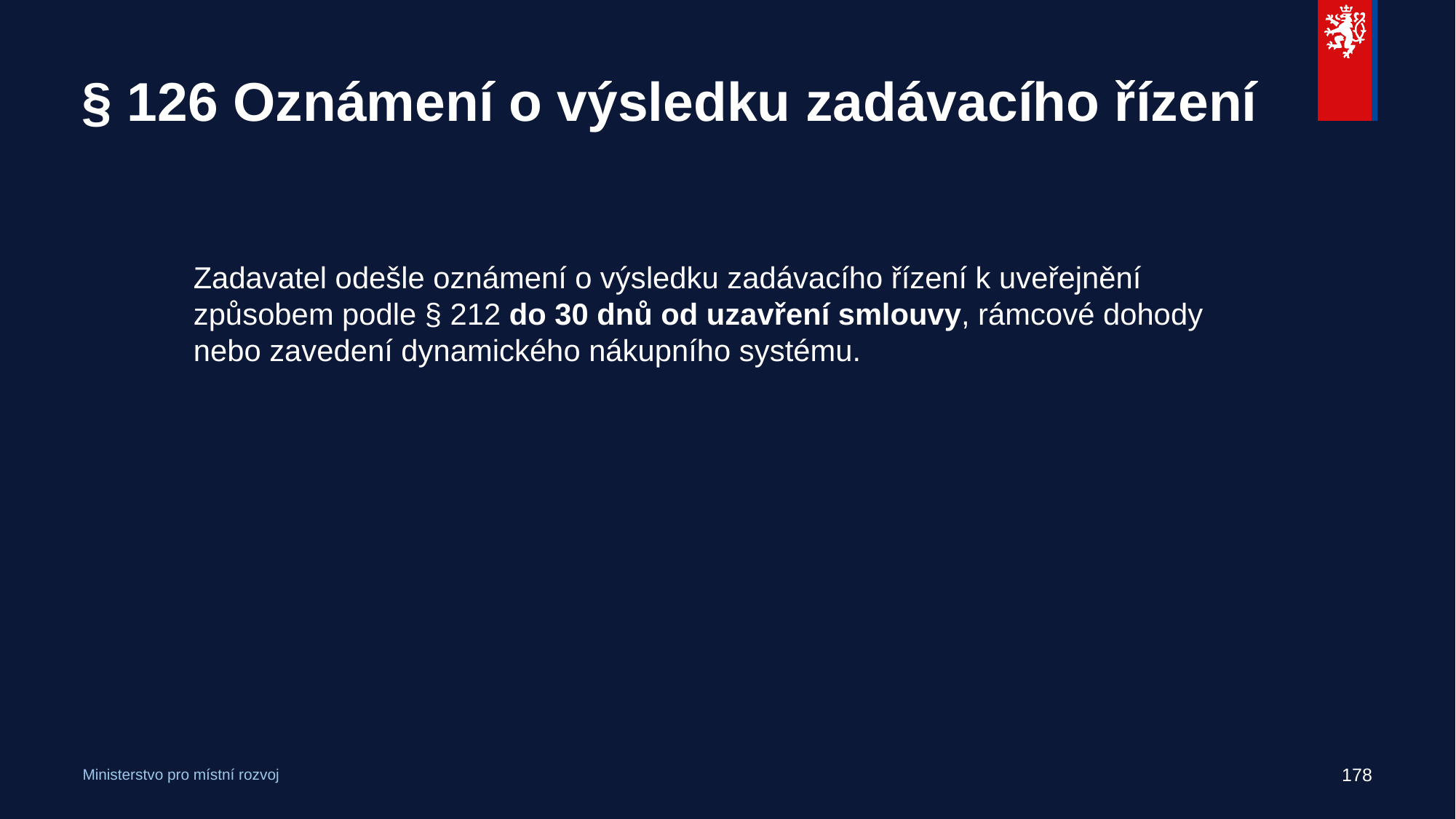

# § 126 Oznámení o výsledku zadávacího řízení
Zadavatel odešle oznámení o výsledku zadávacího řízení k uveřejnění způsobem podle § 212 do 30 dnů od uzavření smlouvy, rámcové dohody nebo zavedení dynamického nákupního systému.

178